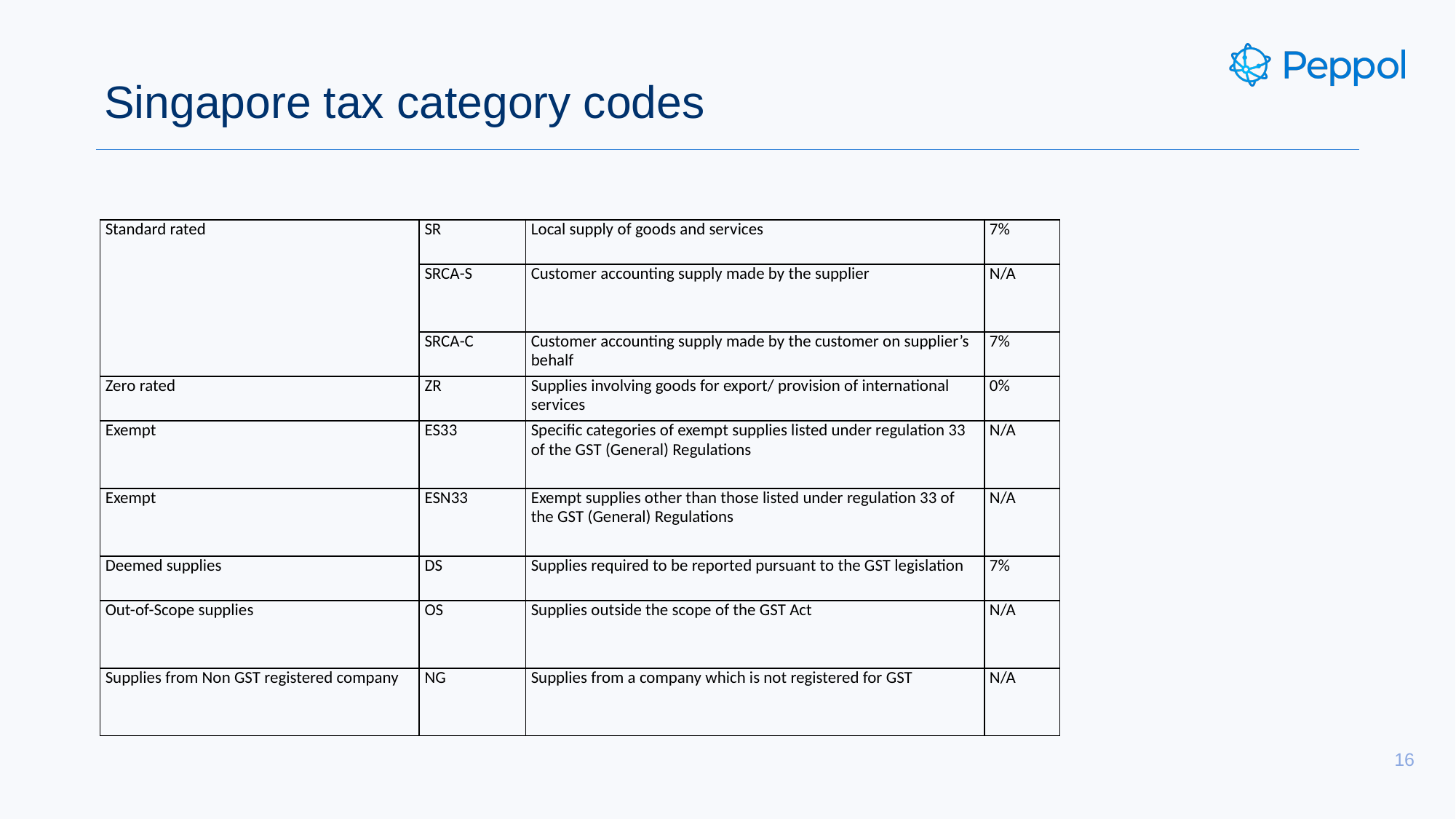

# Singapore tax category codes
| Standard rated | SR | Local supply of goods and services | 7% |
| --- | --- | --- | --- |
|  | SRCA-S | Customer accounting supply made by the supplier | N/A |
|  | SRCA-C | Customer accounting supply made by the customer on supplier’s behalf | 7% |
| Zero rated | ZR | Supplies involving goods for export/ provision of international services | 0% |
| Exempt | ES33 | Specific categories of exempt supplies listed under regulation 33 of the GST (General) Regulations | N/A |
| Exempt | ESN33 | Exempt supplies other than those listed under regulation 33 of the GST (General) Regulations | N/A |
| Deemed supplies | DS | Supplies required to be reported pursuant to the GST legislation | 7% |
| Out-of-Scope supplies | OS | Supplies outside the scope of the GST Act | N/A |
| Supplies from Non GST registered company | NG | Supplies from a company which is not registered for GST | N/A |
16